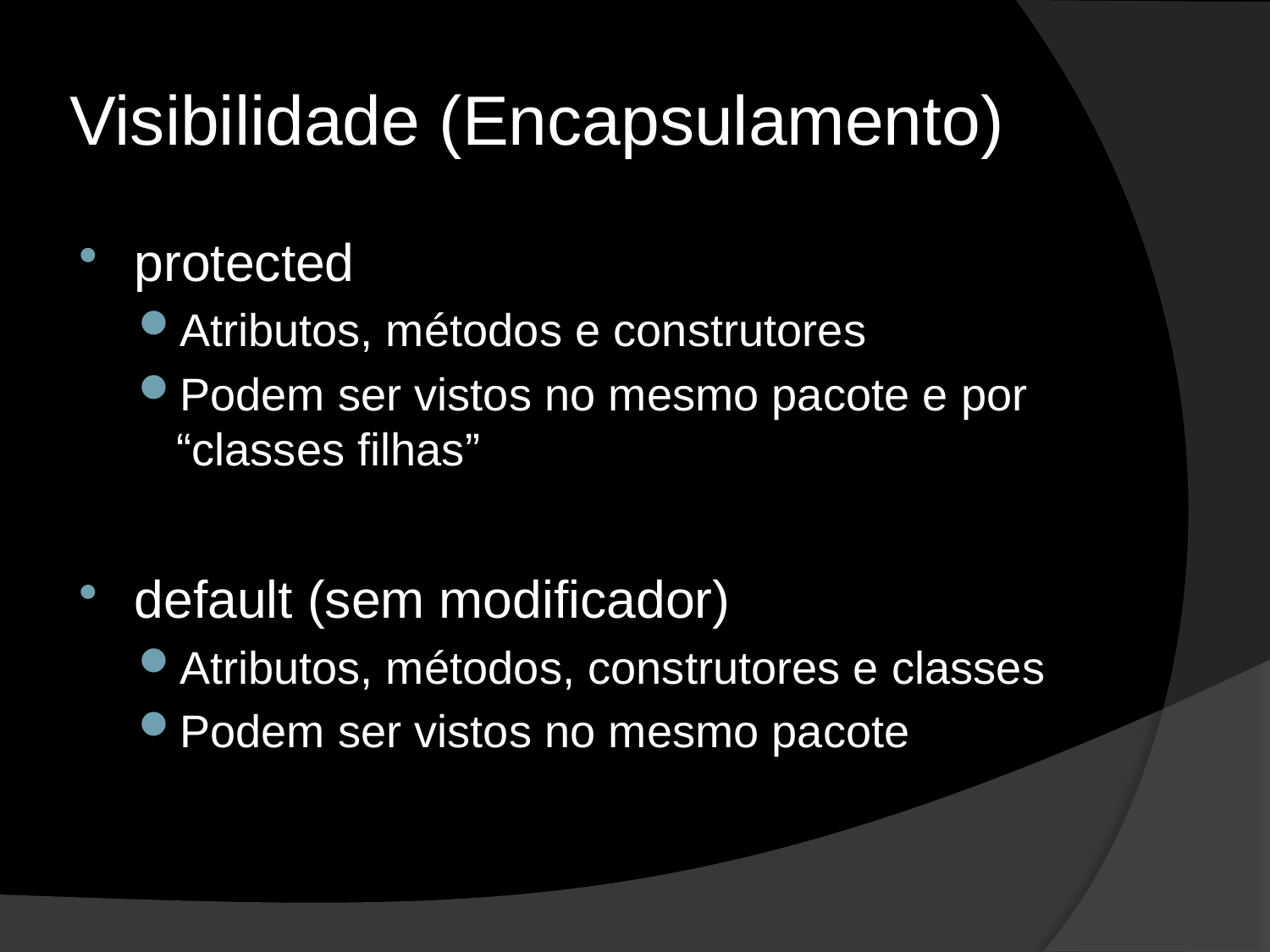

# Visibilidade (Encapsulamento)
protected
Atributos, métodos e construtores
Podem ser vistos no mesmo pacote e por “classes filhas”

default (sem modificador)
Atributos, métodos, construtores e classes
Podem ser vistos no mesmo pacote